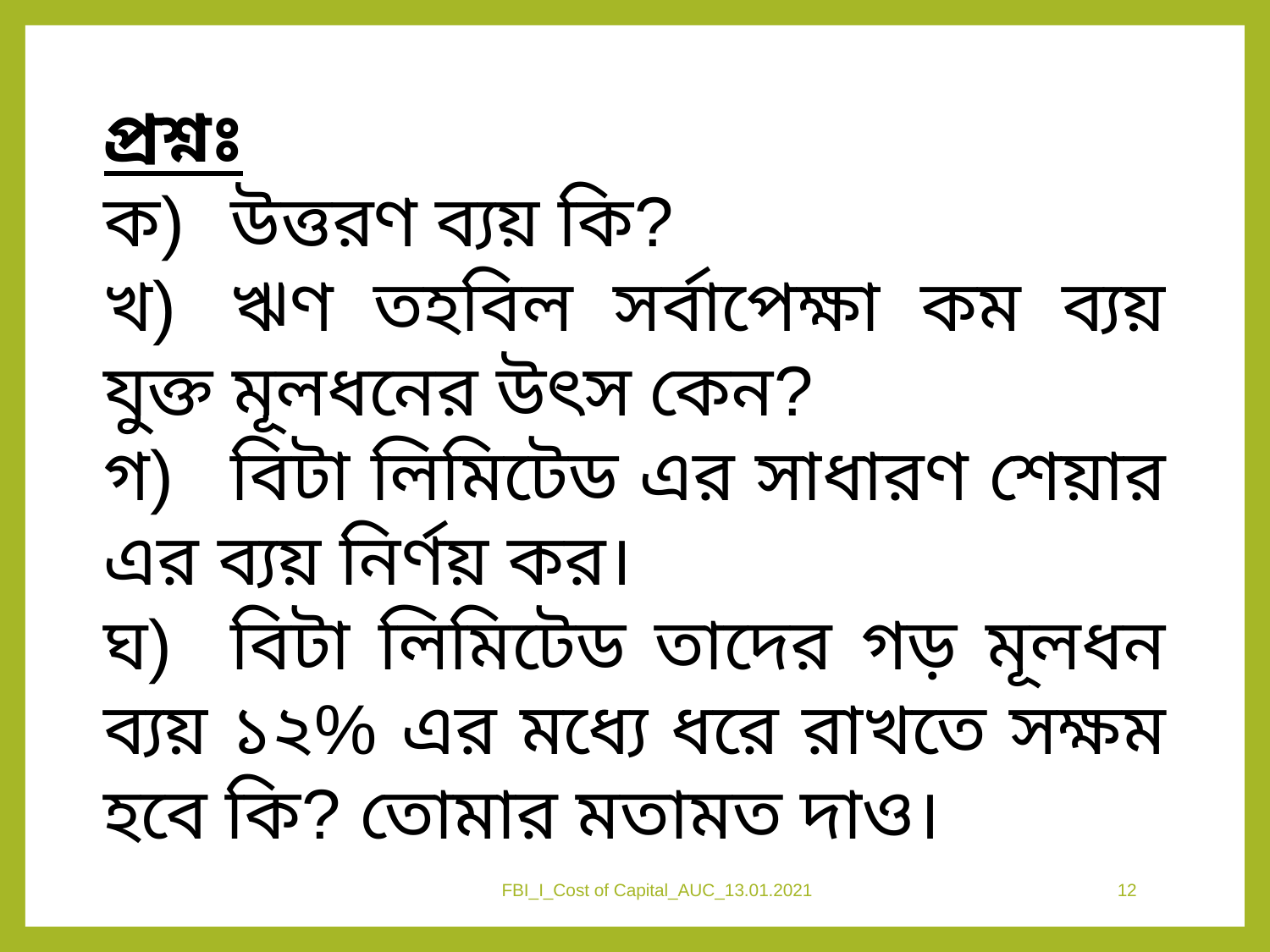

প্রশ্নঃ
ক)	উত্তরণ ব্যয় কি?
খ)	ঋণ তহবিল সর্বাপেক্ষা কম ব্যয় যুক্ত মূলধনের উৎস কেন?
গ)	বিটা লিমিটেড এর সাধারণ শেয়ার এর ব্যয় নির্ণয় কর।
ঘ)	বিটা লিমিটেড তাদের গড় মূলধন ব্যয় ১২% এর মধ্যে ধরে রাখতে সক্ষম হবে কি? তোমার মতামত দাও।
FBI_I_Cost of Capital_AUC_13.01.2021
12